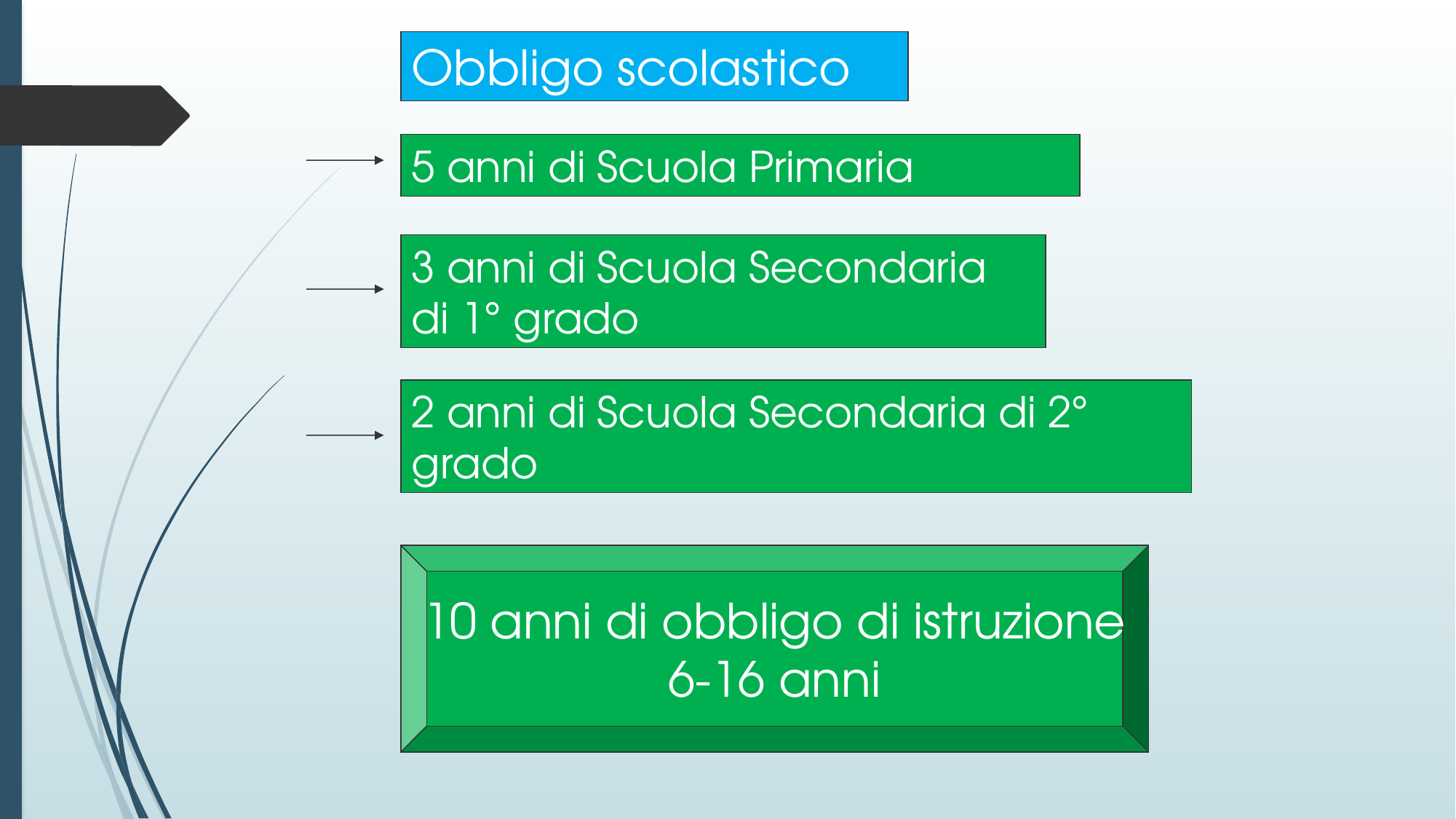

Obbligo scolastico
5 anni di Scuola Primaria

3 anni di Scuola Secondaria di 1° grado

2 anni di Scuola Secondaria di 2° grado

10 anni di obbligo di istruzione
6-16 anni